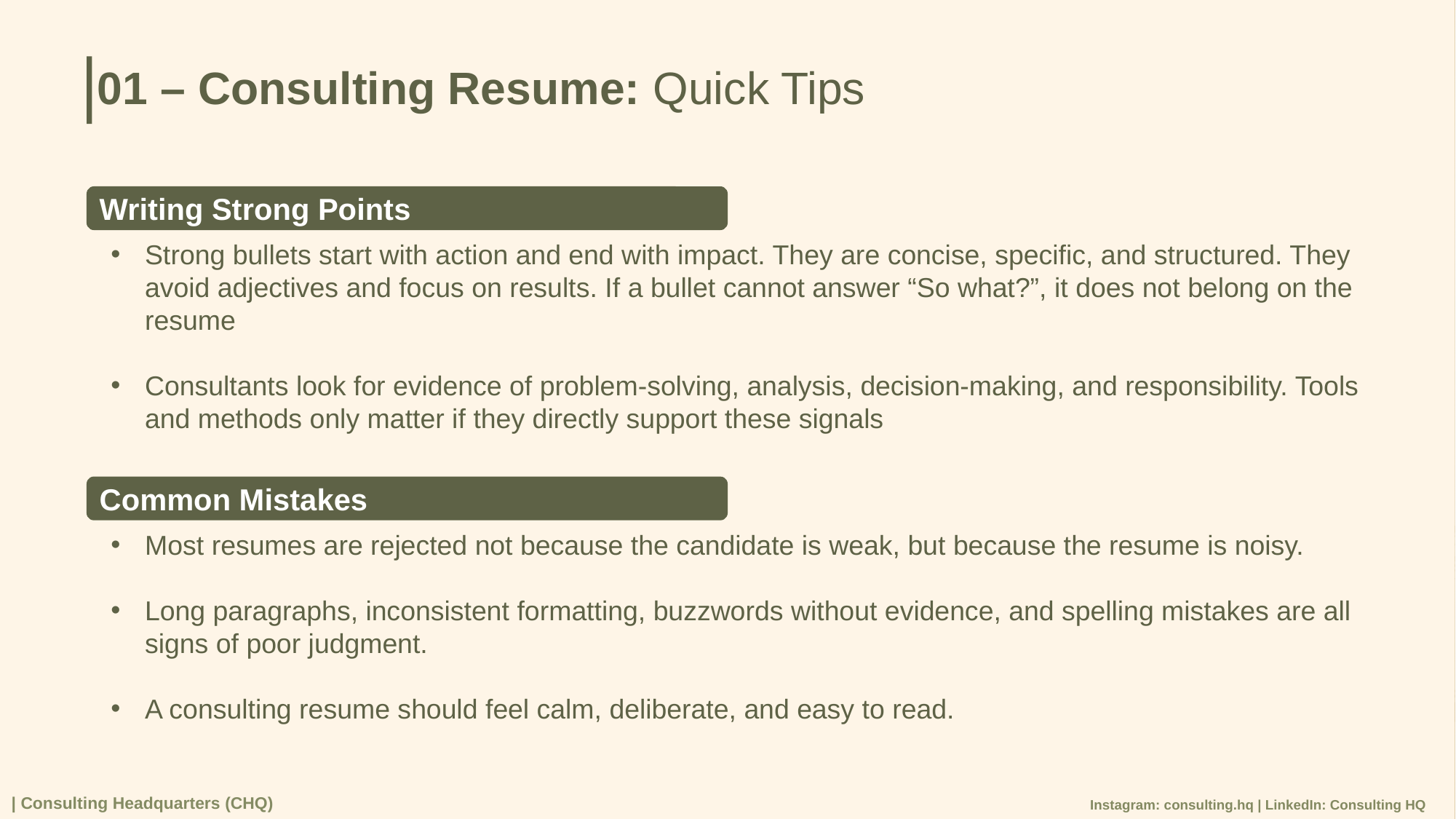

# 01 – Consulting Resume: Quick Tips
Writing Strong Points
Strong bullets start with action and end with impact. They are concise, specific, and structured. They avoid adjectives and focus on results. If a bullet cannot answer “So what?”, it does not belong on the resume

Consultants look for evidence of problem-solving, analysis, decision-making, and responsibility. Tools and methods only matter if they directly support these signals
Common Mistakes
Most resumes are rejected not because the candidate is weak, but because the resume is noisy.

Long paragraphs, inconsistent formatting, buzzwords without evidence, and spelling mistakes are all signs of poor judgment.

A consulting resume should feel calm, deliberate, and easy to read.